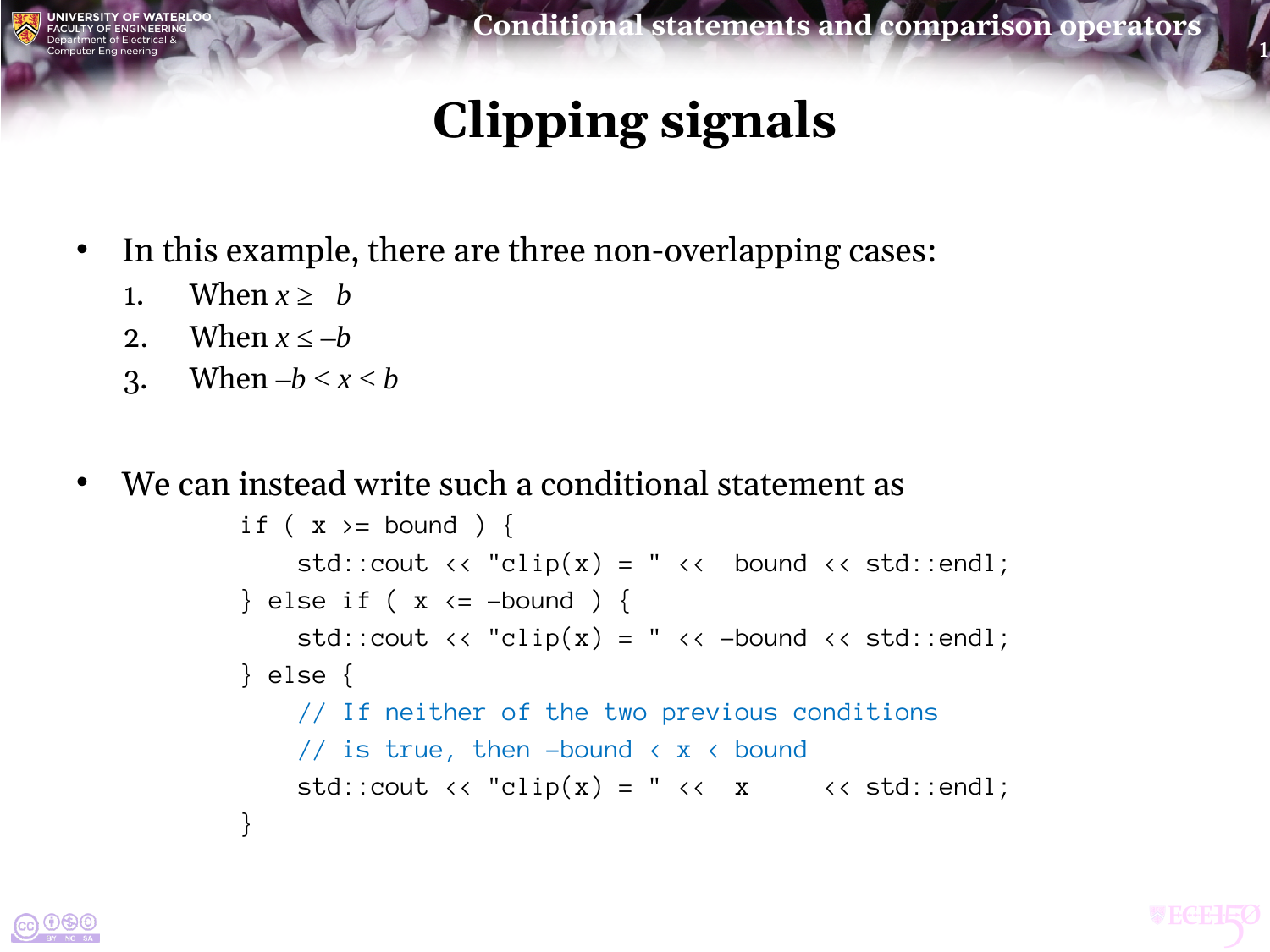

# Clipping signals
In this example, there are three non-overlapping cases:
When x ≥   b
When x ≤ –b
When –b < x < b

We can instead write such a conditional statement as
    if ( x >= bound ) {
        std::cout << "clip(x) = " <<  bound << std::endl;
    } else if ( x <= -bound ) {
        std::cout << "clip(x) = " << -bound << std::endl;
    } else {
        // If neither of the two previous conditions
        // is true, then -bound < x < bound
        std::cout << "clip(x) = " <<  x     << std::endl;
    }